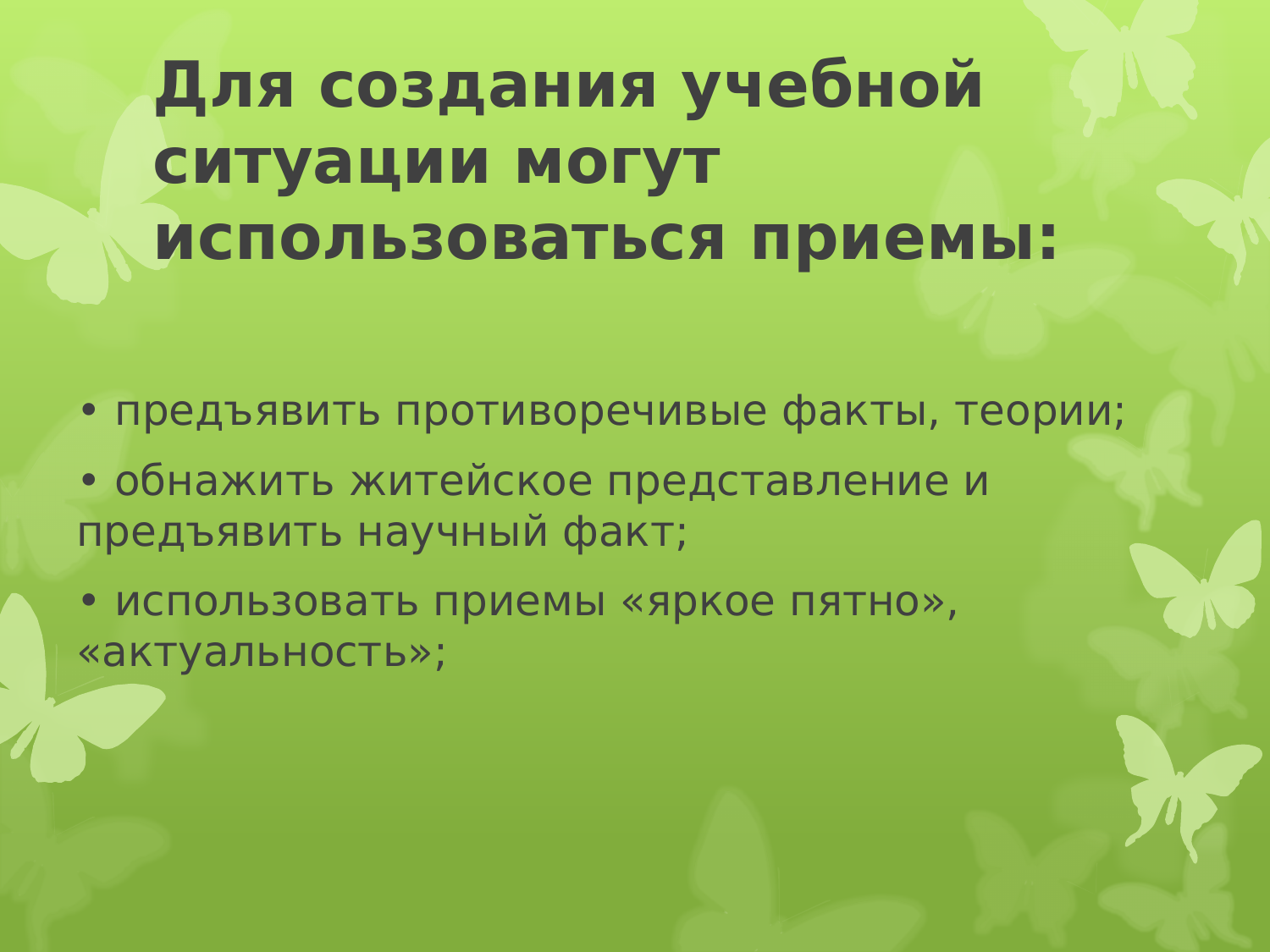

# Для создания учебной ситуации могут использоваться приемы:

• предъявить противоречивые факты, теории;
• обнажить житейское представление и предъявить научный факт;
• использовать приемы «яркое пятно», «актуальность»;